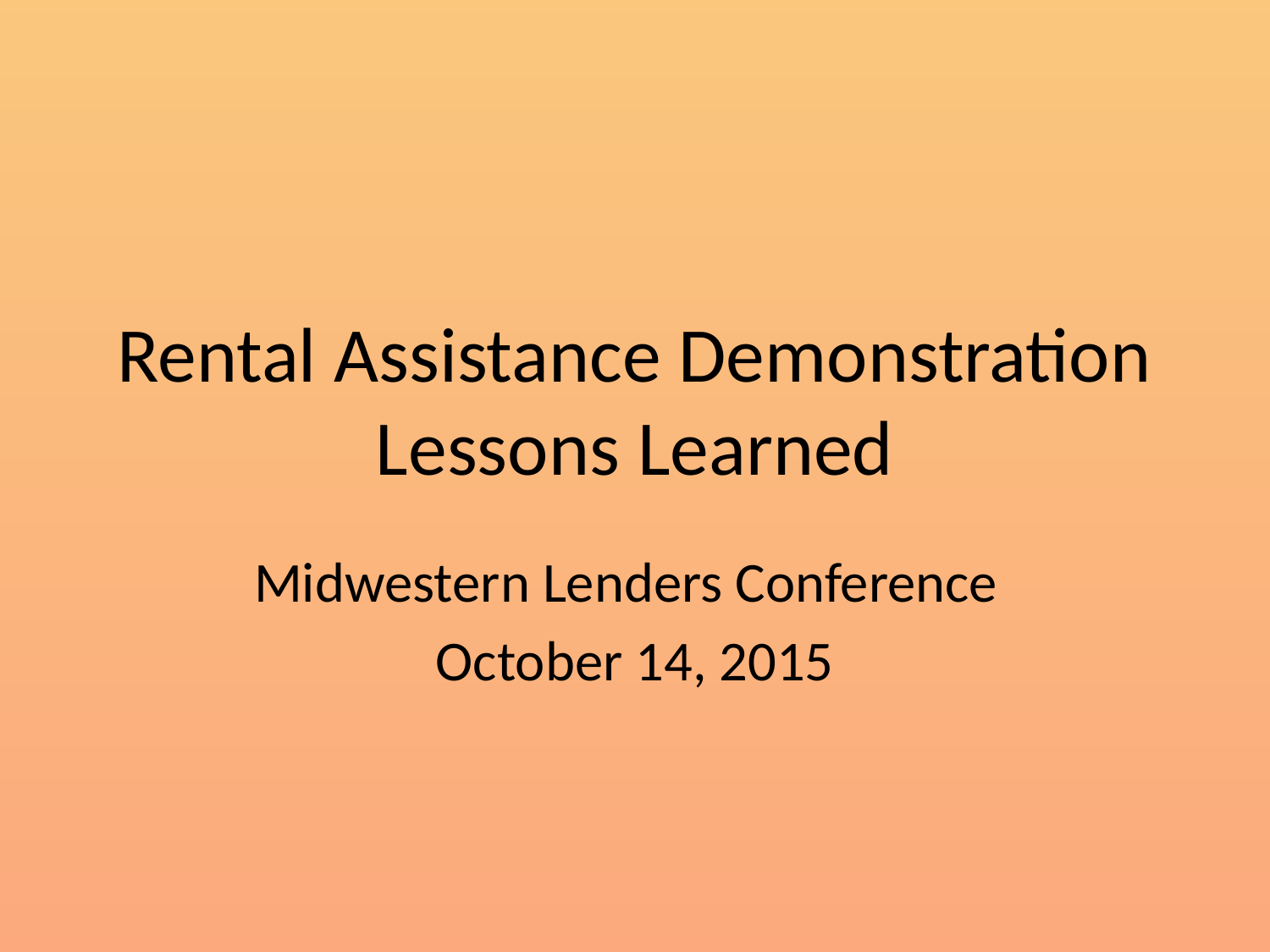

# Rental Assistance Demonstration Lessons Learned
Midwestern Lenders Conference
October 14, 2015